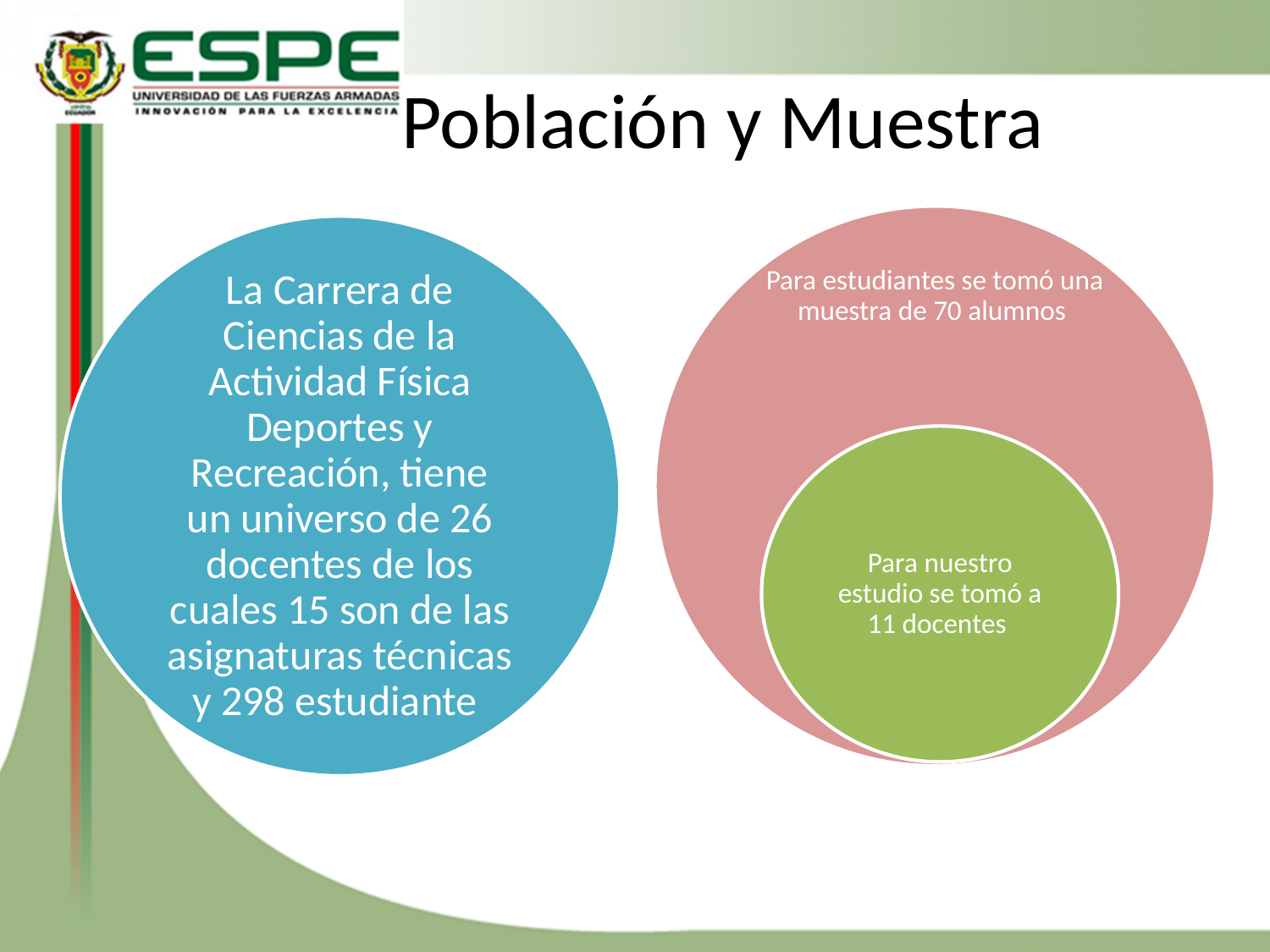

# Población y Muestra
Para estudiantes se tomó una muestra de 70 alumnos
Para nuestro estudio se tomó a 11 docentes
La Carrera de Ciencias de la Actividad Física Deportes y Recreación, tiene un universo de 26 docentes de los cuales 15 son de las asignaturas técnicas y 298 estudiante